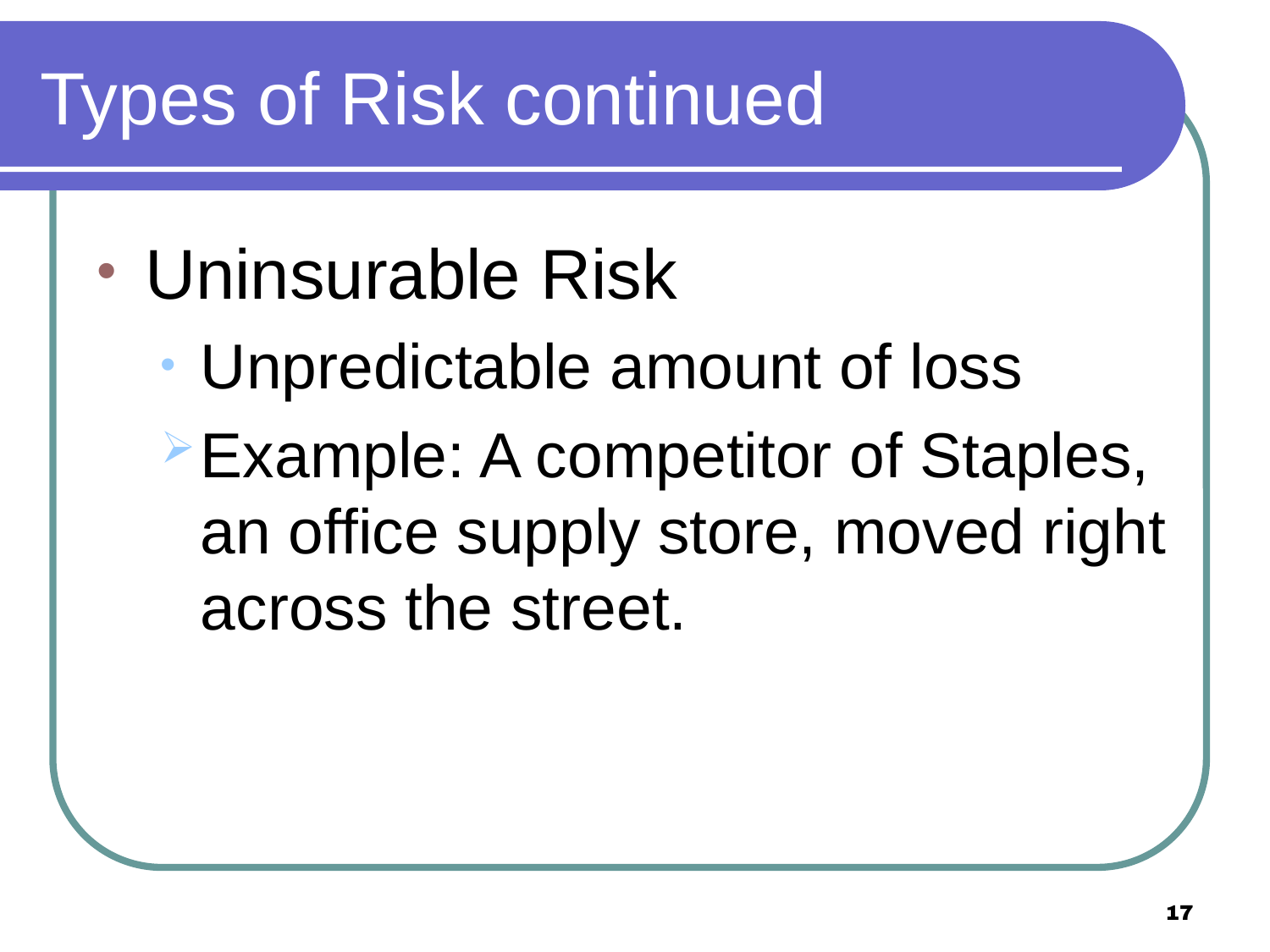

# Types of Risk continued
Uninsurable Risk
Unpredictable amount of loss
Example: A competitor of Staples, an office supply store, moved right across the street.
17